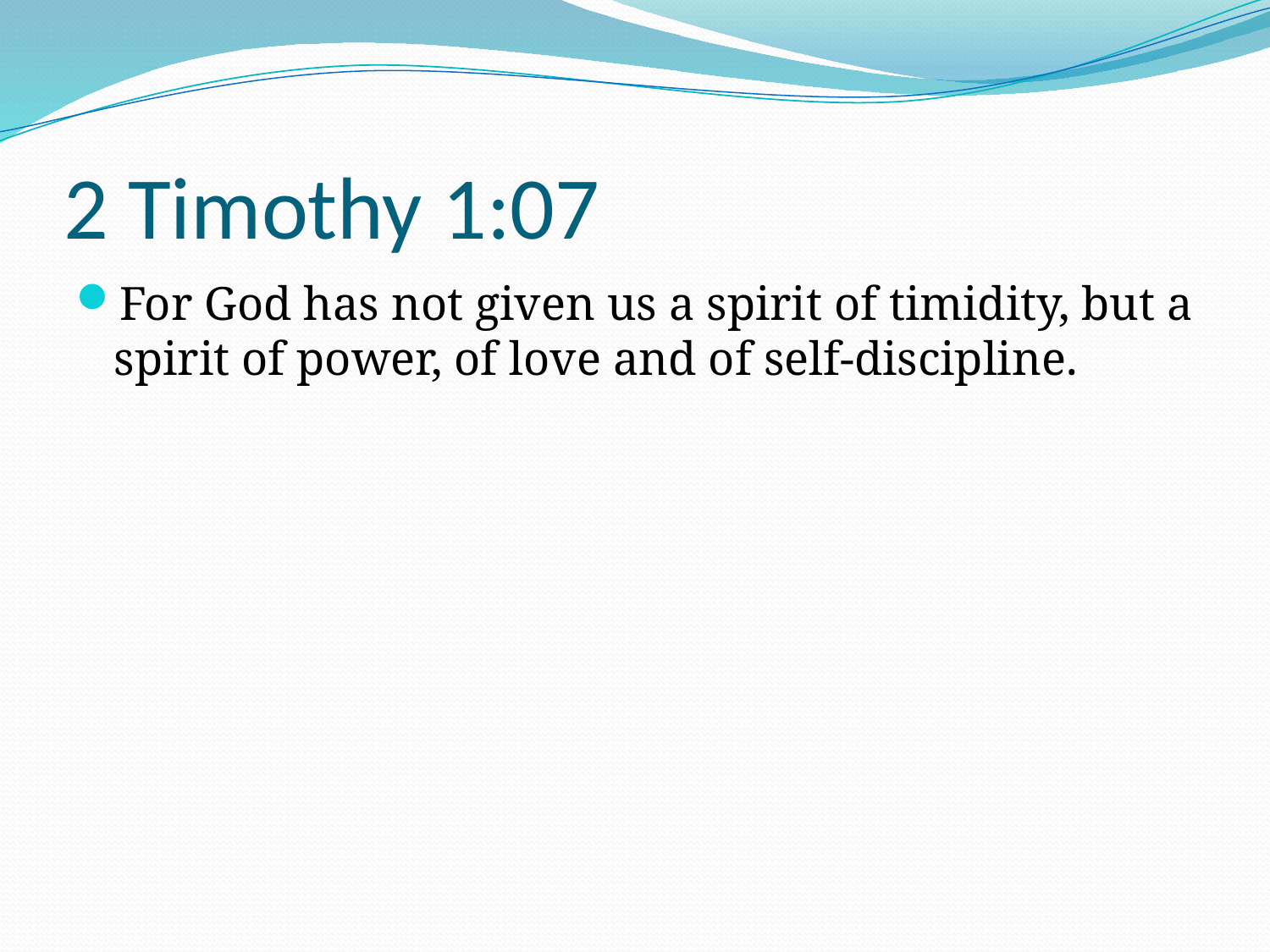

# 2 Timothy 1:07
For God has not given us a spirit of timidity, but a spirit of power, of love and of self-discipline.